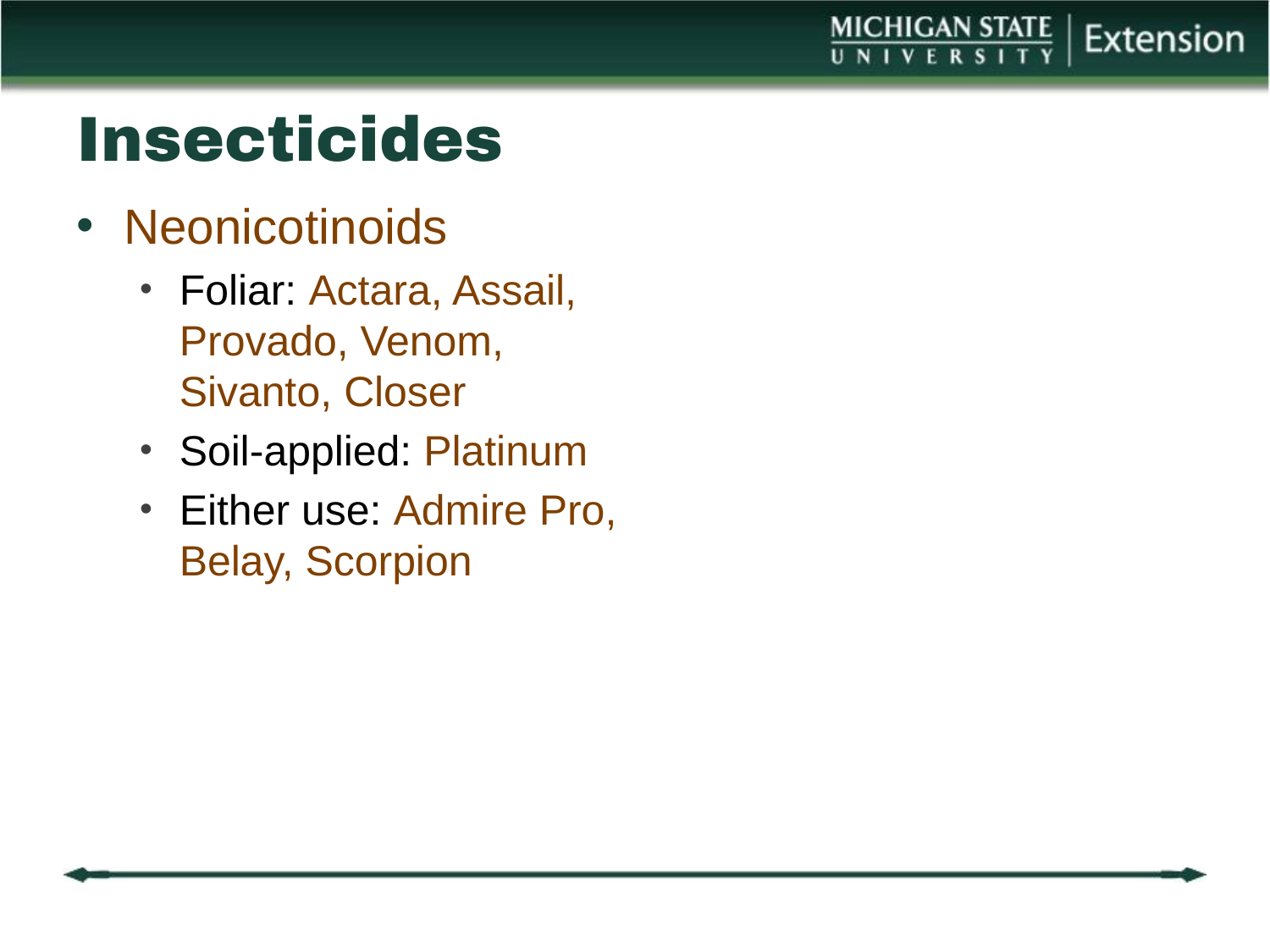

# Insecticides
Neonicotinoids
Foliar: Actara, Assail, Provado, Venom, Sivanto, Closer
Soil-applied: Platinum
Either use: Admire Pro, Belay, Scorpion